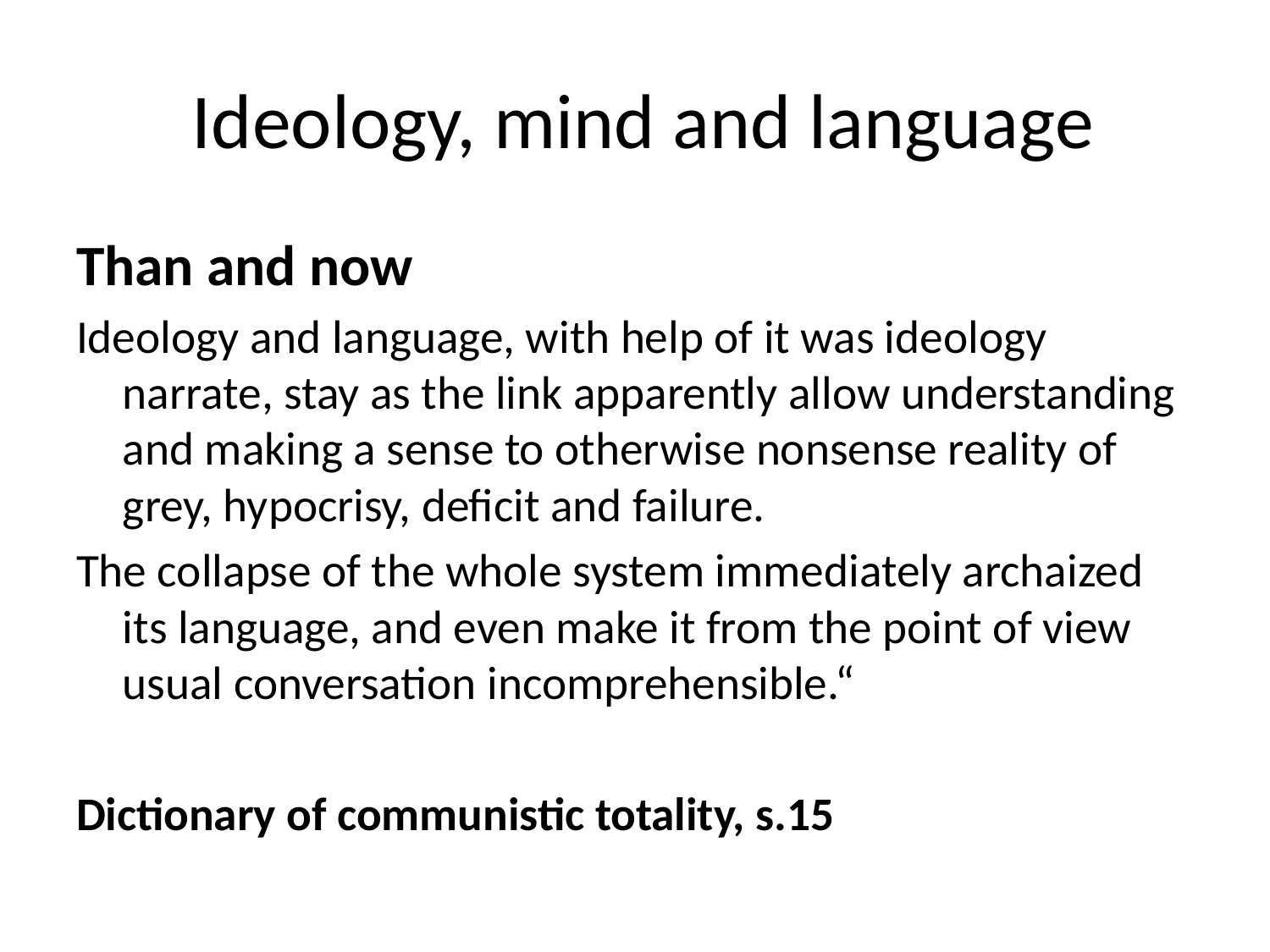

# Ideology, mind and language
Than and now
Ideology and language, with help of it was ideology narrate, stay as the link apparently allow understanding and making a sense to otherwise nonsense reality of grey, hypocrisy, deficit and failure.
The collapse of the whole system immediately archaized its language, and even make it from the point of view usual conversation incomprehensible.“

Dictionary of communistic totality, s.15